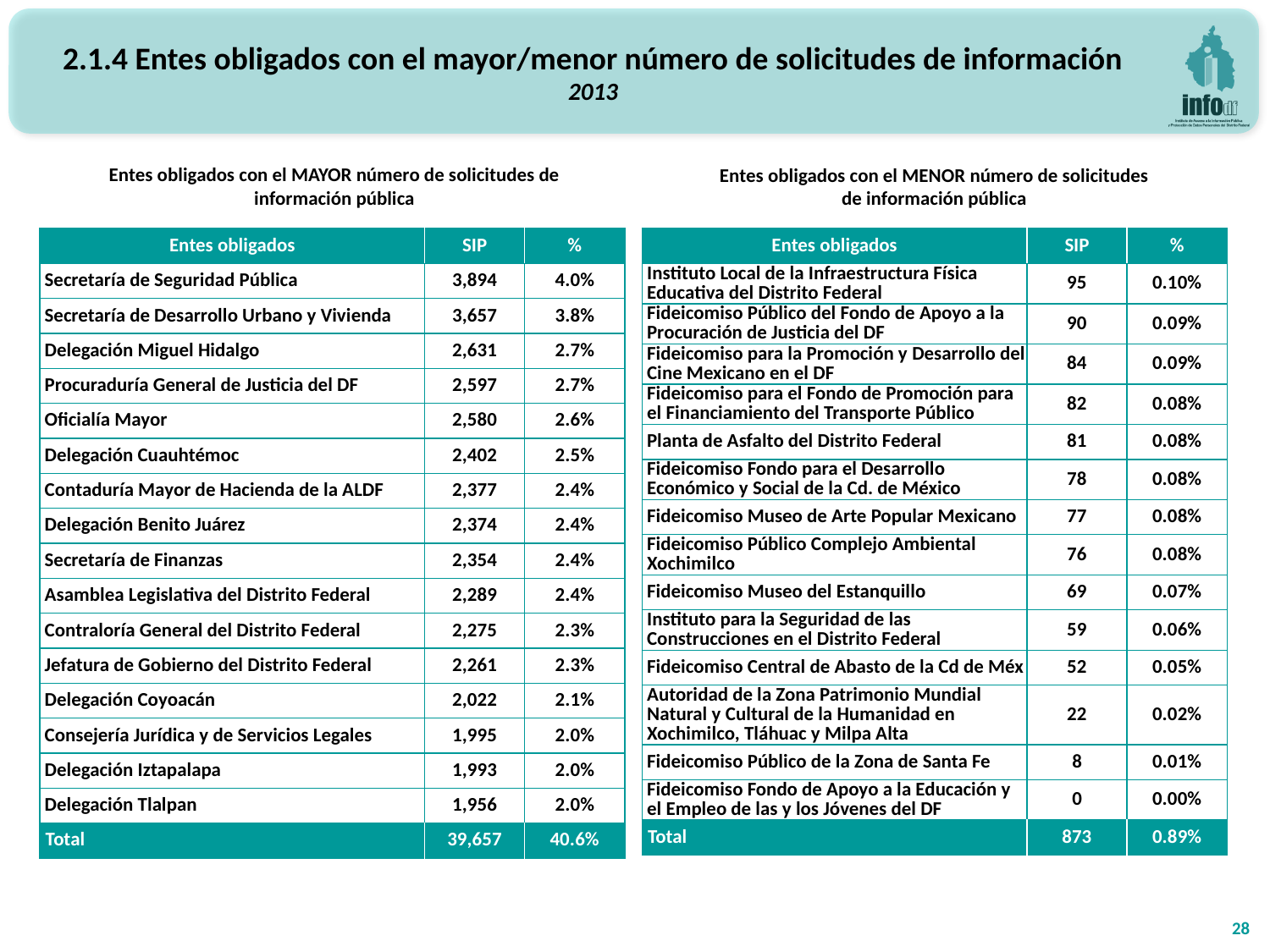

2.1.4 Entes obligados con el mayor/menor número de solicitudes de información
2013
Entes obligados con el MAYOR número de solicitudes de información pública
Entes obligados con el MENOR número de solicitudes de información pública
| Entes obligados | SIP | % |
| --- | --- | --- |
| Secretaría de Seguridad Pública | 3,894 | 4.0% |
| Secretaría de Desarrollo Urbano y Vivienda | 3,657 | 3.8% |
| Delegación Miguel Hidalgo | 2,631 | 2.7% |
| Procuraduría General de Justicia del DF | 2,597 | 2.7% |
| Oficialía Mayor | 2,580 | 2.6% |
| Delegación Cuauhtémoc | 2,402 | 2.5% |
| Contaduría Mayor de Hacienda de la ALDF | 2,377 | 2.4% |
| Delegación Benito Juárez | 2,374 | 2.4% |
| Secretaría de Finanzas | 2,354 | 2.4% |
| Asamblea Legislativa del Distrito Federal | 2,289 | 2.4% |
| Contraloría General del Distrito Federal | 2,275 | 2.3% |
| Jefatura de Gobierno del Distrito Federal | 2,261 | 2.3% |
| Delegación Coyoacán | 2,022 | 2.1% |
| Consejería Jurídica y de Servicios Legales | 1,995 | 2.0% |
| Delegación Iztapalapa | 1,993 | 2.0% |
| Delegación Tlalpan | 1,956 | 2.0% |
| Total | 39,657 | 40.6% |
| Entes obligados | SIP | % |
| --- | --- | --- |
| Instituto Local de la Infraestructura Física Educativa del Distrito Federal | 95 | 0.10% |
| Fideicomiso Público del Fondo de Apoyo a la Procuración de Justicia del DF | 90 | 0.09% |
| Fideicomiso para la Promoción y Desarrollo del Cine Mexicano en el DF | 84 | 0.09% |
| Fideicomiso para el Fondo de Promoción para el Financiamiento del Transporte Público | 82 | 0.08% |
| Planta de Asfalto del Distrito Federal | 81 | 0.08% |
| Fideicomiso Fondo para el Desarrollo Económico y Social de la Cd. de México | 78 | 0.08% |
| Fideicomiso Museo de Arte Popular Mexicano | 77 | 0.08% |
| Fideicomiso Público Complejo Ambiental Xochimilco | 76 | 0.08% |
| Fideicomiso Museo del Estanquillo | 69 | 0.07% |
| Instituto para la Seguridad de las Construcciones en el Distrito Federal | 59 | 0.06% |
| Fideicomiso Central de Abasto de la Cd de Méx | 52 | 0.05% |
| Autoridad de la Zona Patrimonio Mundial Natural y Cultural de la Humanidad en Xochimilco, Tláhuac y Milpa Alta | 22 | 0.02% |
| Fideicomiso Público de la Zona de Santa Fe | 8 | 0.01% |
| Fideicomiso Fondo de Apoyo a la Educación y el Empleo de las y los Jóvenes del DF | 0 | 0.00% |
| Total | 873 | 0.89% |
28